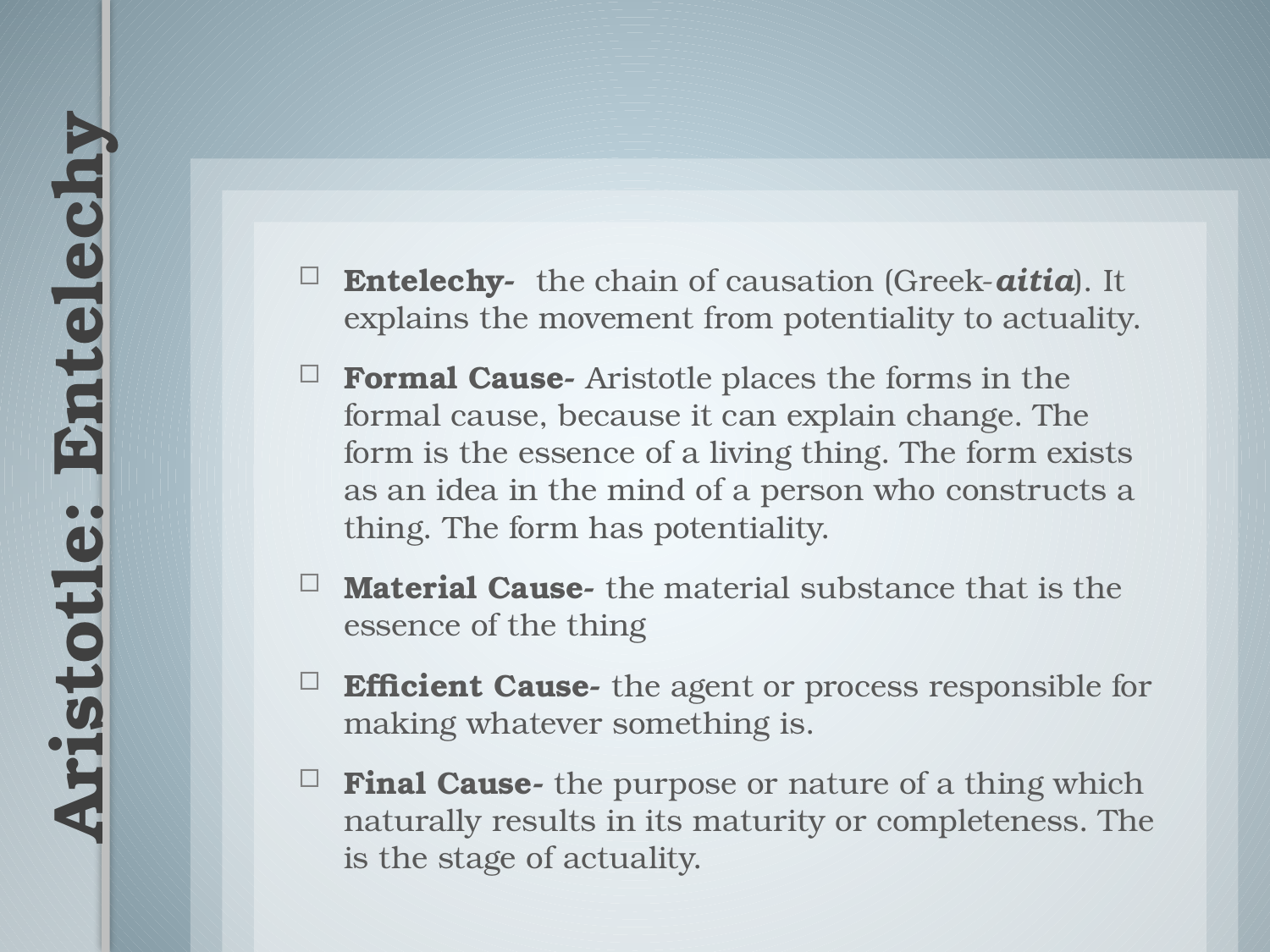

Entelechy-  the chain of causation (Greek-aitia). It explains the movement from potentiality to actuality.
Formal Cause- Aristotle places the forms in the formal cause, because it can explain change. The form is the essence of a living thing. The form exists as an idea in the mind of a person who constructs a thing. The form has potentiality.
Material Cause- the material substance that is the essence of the thing
Efficient Cause- the agent or process responsible for making whatever something is.
Final Cause- the purpose or nature of a thing which naturally results in its maturity or completeness. The is the stage of actuality.
# Aristotle: Entelechy